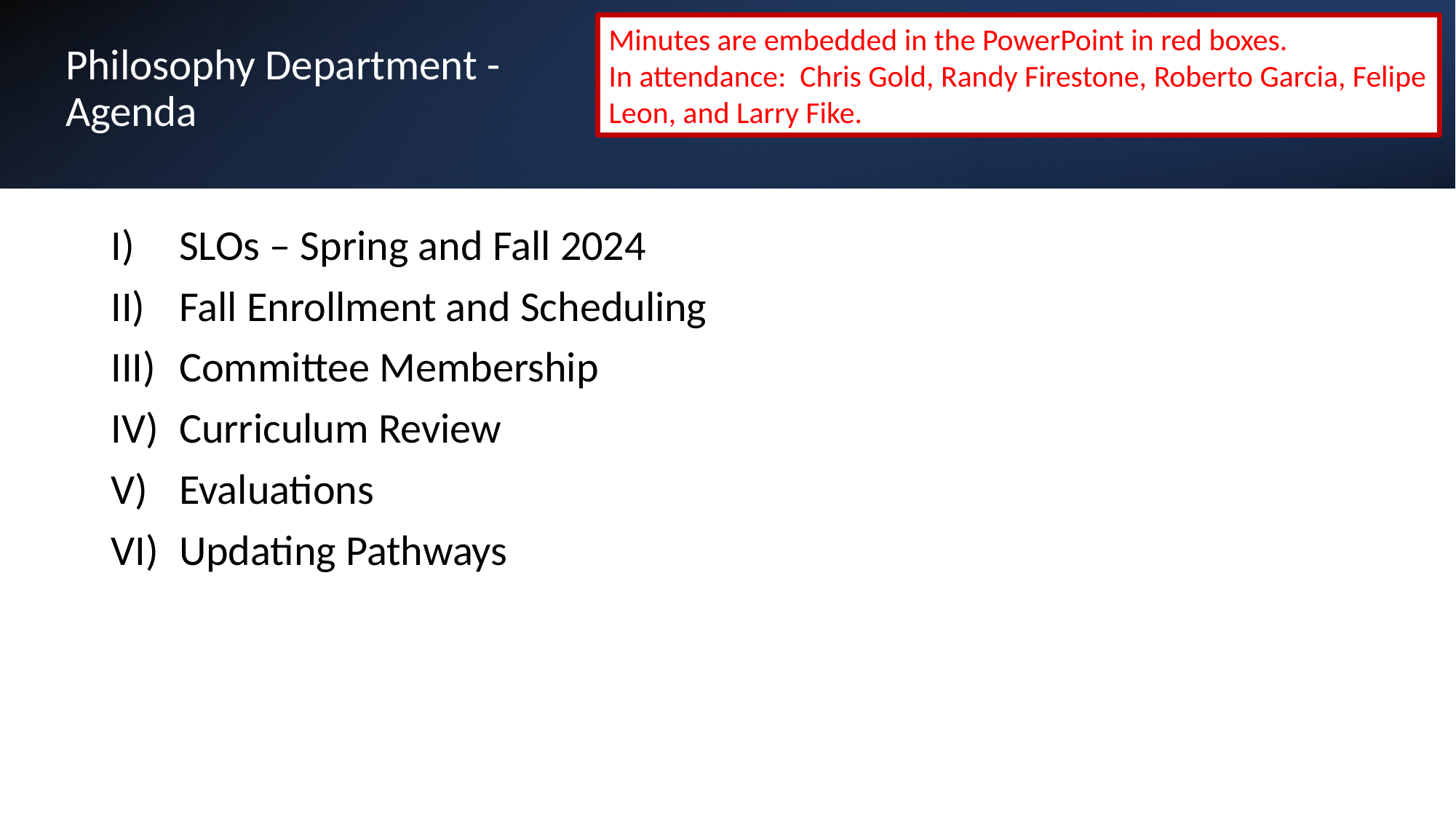

Minutes are embedded in the PowerPoint in red boxes.
In attendance:  Chris Gold, Randy Firestone, Roberto Garcia, Felipe Leon, and Larry Fike.
# Philosophy Department - Agenda
SLOs – Spring and Fall 2024
Fall Enrollment and Scheduling
Committee Membership
Curriculum Review
Evaluations
Updating Pathways